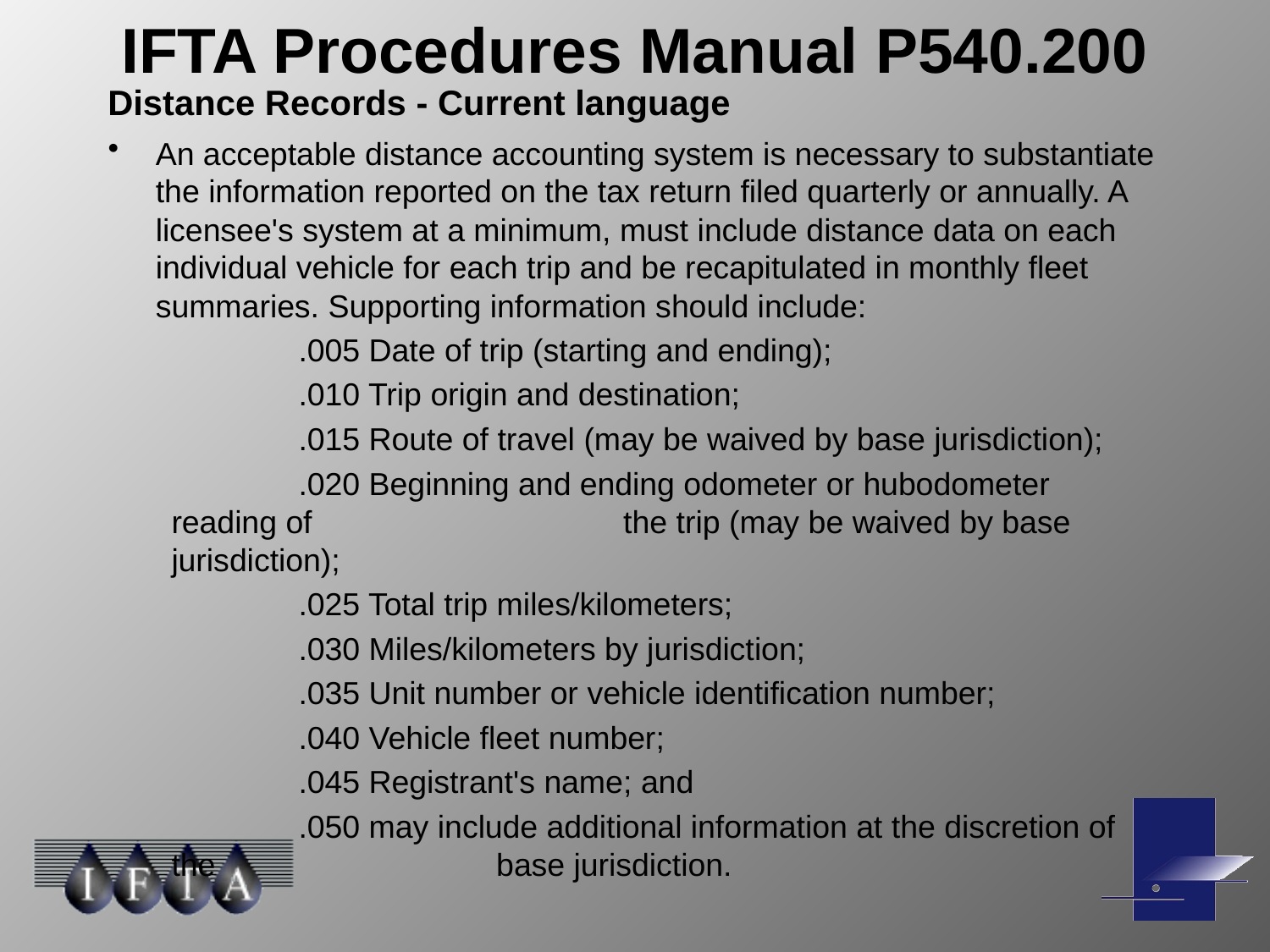

# IFTA Procedures Manual P540.200
Distance Records - Current language
An acceptable distance accounting system is necessary to substantiate the information reported on the tax return filed quarterly or annually. A licensee's system at a minimum, must include distance data on each individual vehicle for each trip and be recapitulated in monthly fleet summaries. Supporting information should include:
	.005 Date of trip (starting and ending);
	.010 Trip origin and destination;
	.015 Route of travel (may be waived by base jurisdiction);
	.020 Beginning and ending odometer or hubodometer reading of                     	        the trip (may be waived by base jurisdiction);
	.025 Total trip miles/kilometers;
	.030 Miles/kilometers by jurisdiction;
	.035 Unit number or vehicle identification number;
	.040 Vehicle fleet number;
	.045 Registrant's name; and
	.050 may include additional information at the discretion of the 	   	        base jurisdiction.